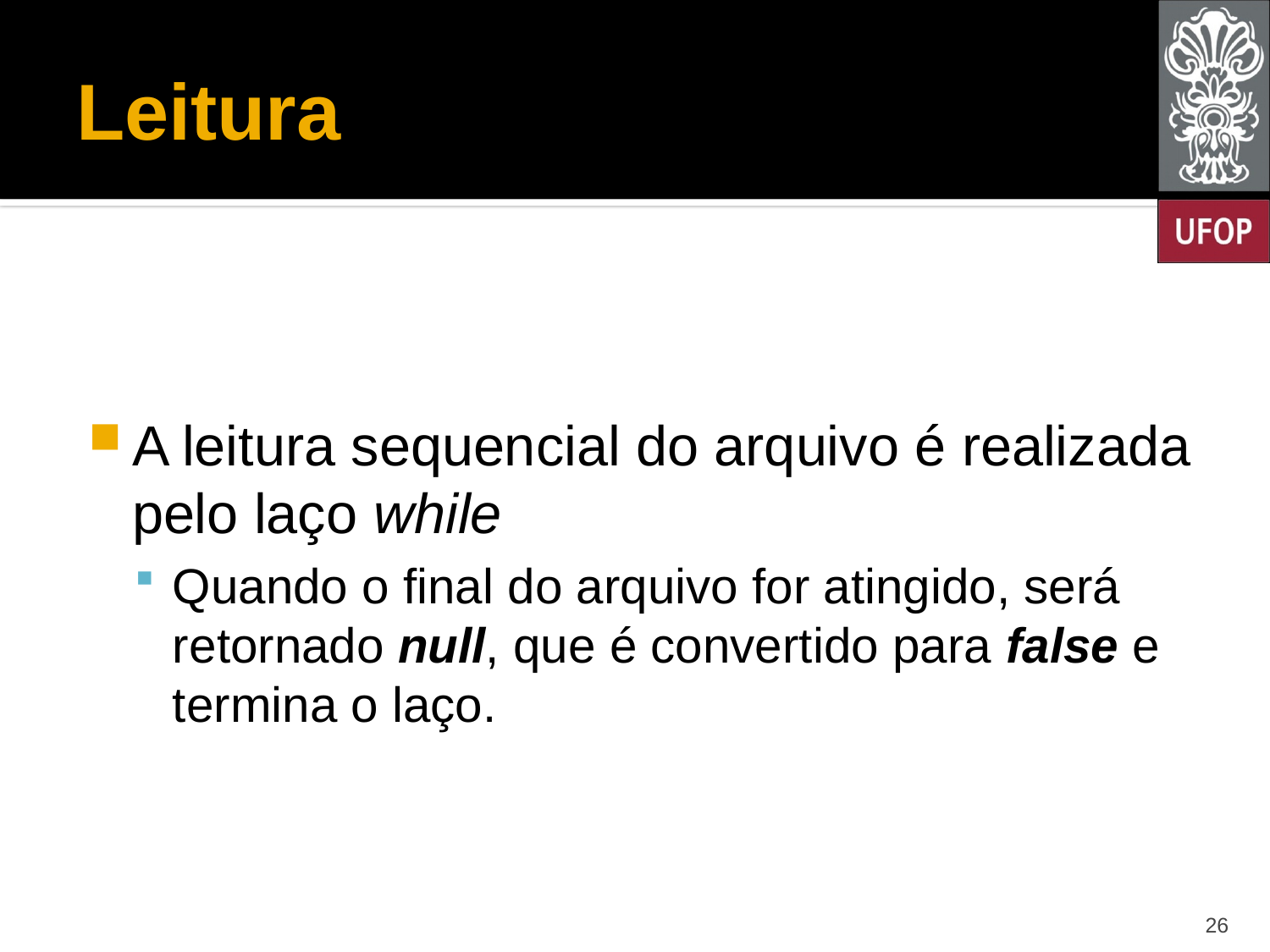

# Leitura
A leitura sequencial do arquivo é realizada pelo laço while
Quando o final do arquivo for atingido, será retornado null, que é convertido para false e termina o laço.
26